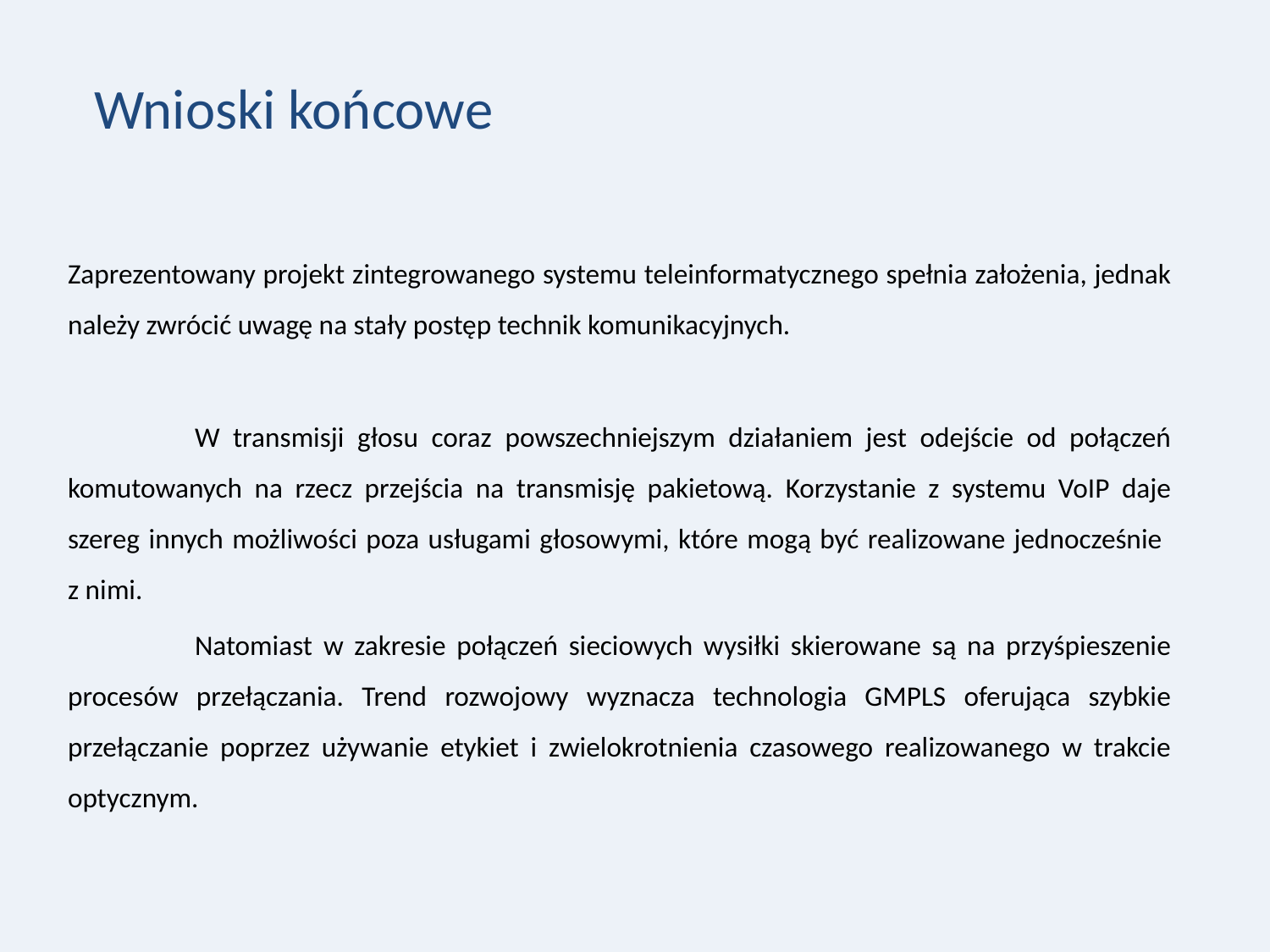

Wnioski końcowe

Zaprezentowany projekt zintegrowanego systemu teleinformatycznego spełnia założenia, jednak należy zwrócić uwagę na stały postęp technik komunikacyjnych.

	W transmisji głosu coraz powszechniejszym działaniem jest odejście od połączeń komutowanych na rzecz przejścia na transmisję pakietową. Korzystanie z systemu VoIP daje szereg innych możliwości poza usługami głosowymi, które mogą być realizowane jednocześnie
z nimi.
	Natomiast w zakresie połączeń sieciowych wysiłki skierowane są na przyśpieszenie procesów przełączania. Trend rozwojowy wyznacza technologia GMPLS oferująca szybkie przełączanie poprzez używanie etykiet i zwielokrotnienia czasowego realizowanego w trakcie optycznym.